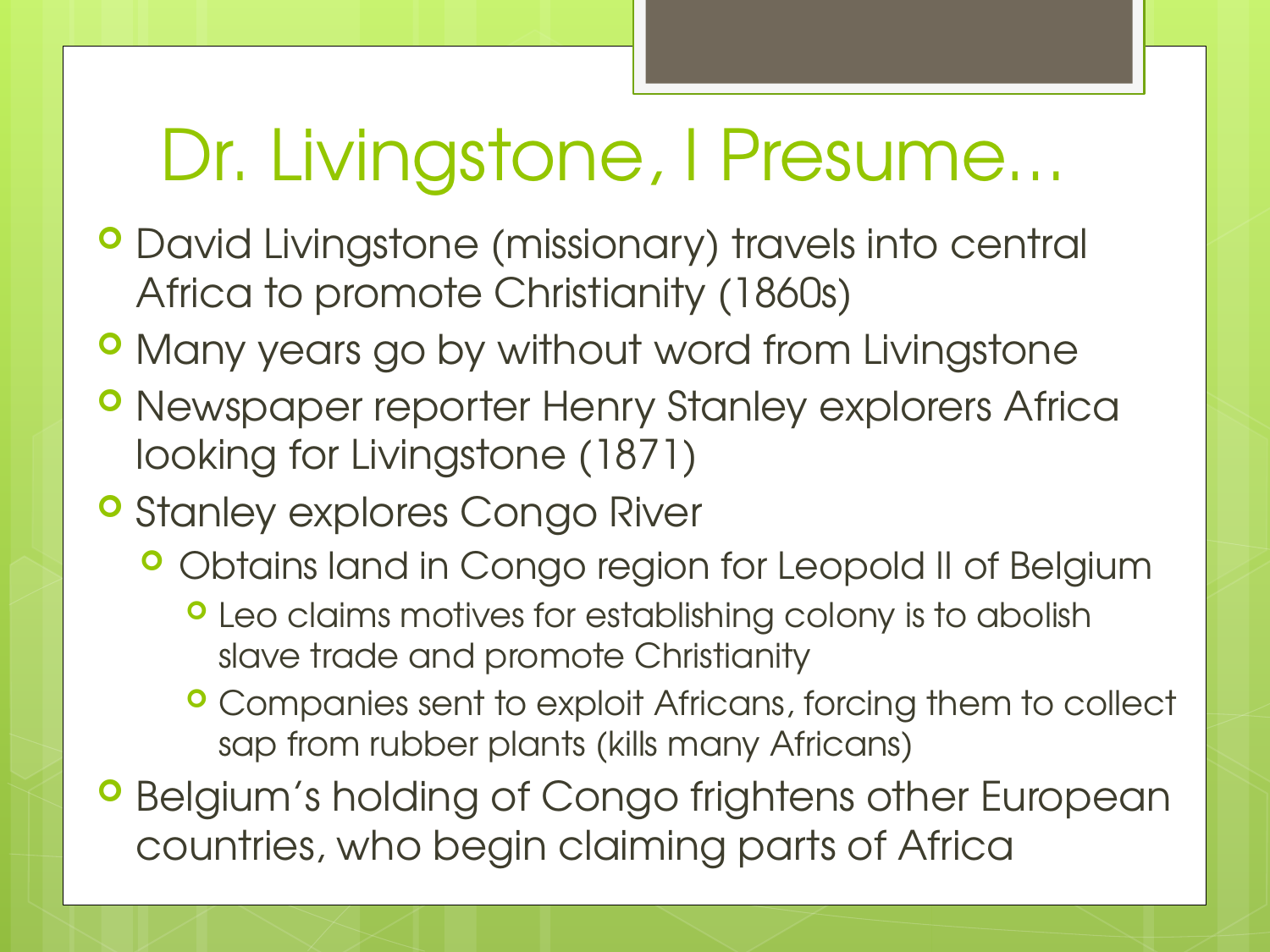

# Dr. Livingstone, I Presume…
David Livingstone (missionary) travels into central Africa to promote Christianity (1860s)
Many years go by without word from Livingstone
Newspaper reporter Henry Stanley explorers Africa looking for Livingstone (1871)
Stanley explores Congo River
Obtains land in Congo region for Leopold II of Belgium
Leo claims motives for establishing colony is to abolish slave trade and promote Christianity
Companies sent to exploit Africans, forcing them to collect sap from rubber plants (kills many Africans)
Belgium’s holding of Congo frightens other European countries, who begin claiming parts of Africa